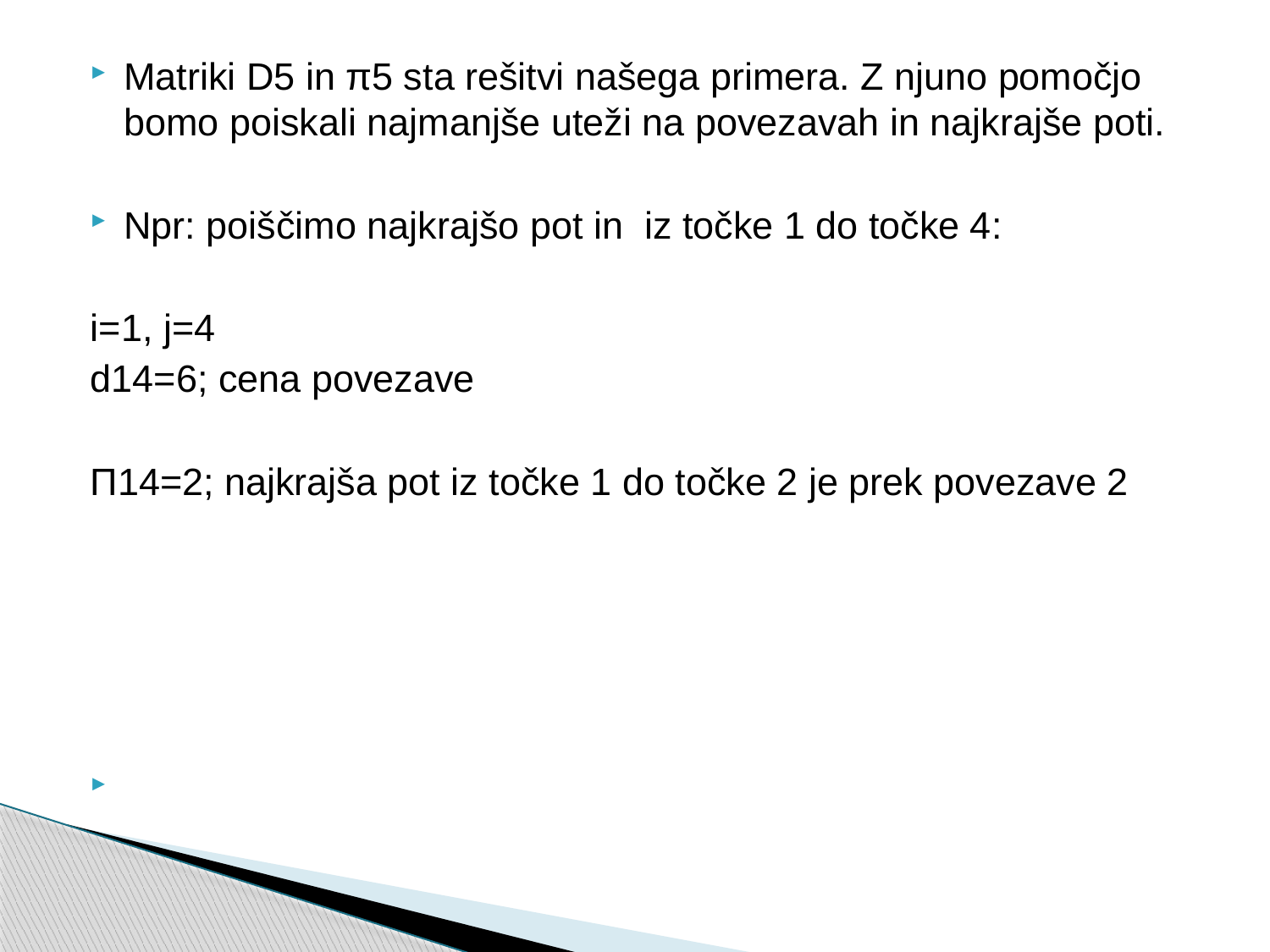

Matriki D5 in π5 sta rešitvi našega primera. Z njuno pomočjo bomo poiskali najmanjše uteži na povezavah in najkrajše poti.

Npr: poiščimo najkrajšo pot in  iz točke 1 do točke 4:

i=1, j=4
d14=6; cena povezave

Π14=2; najkrajša pot iz točke 1 do točke 2 je prek povezave 2